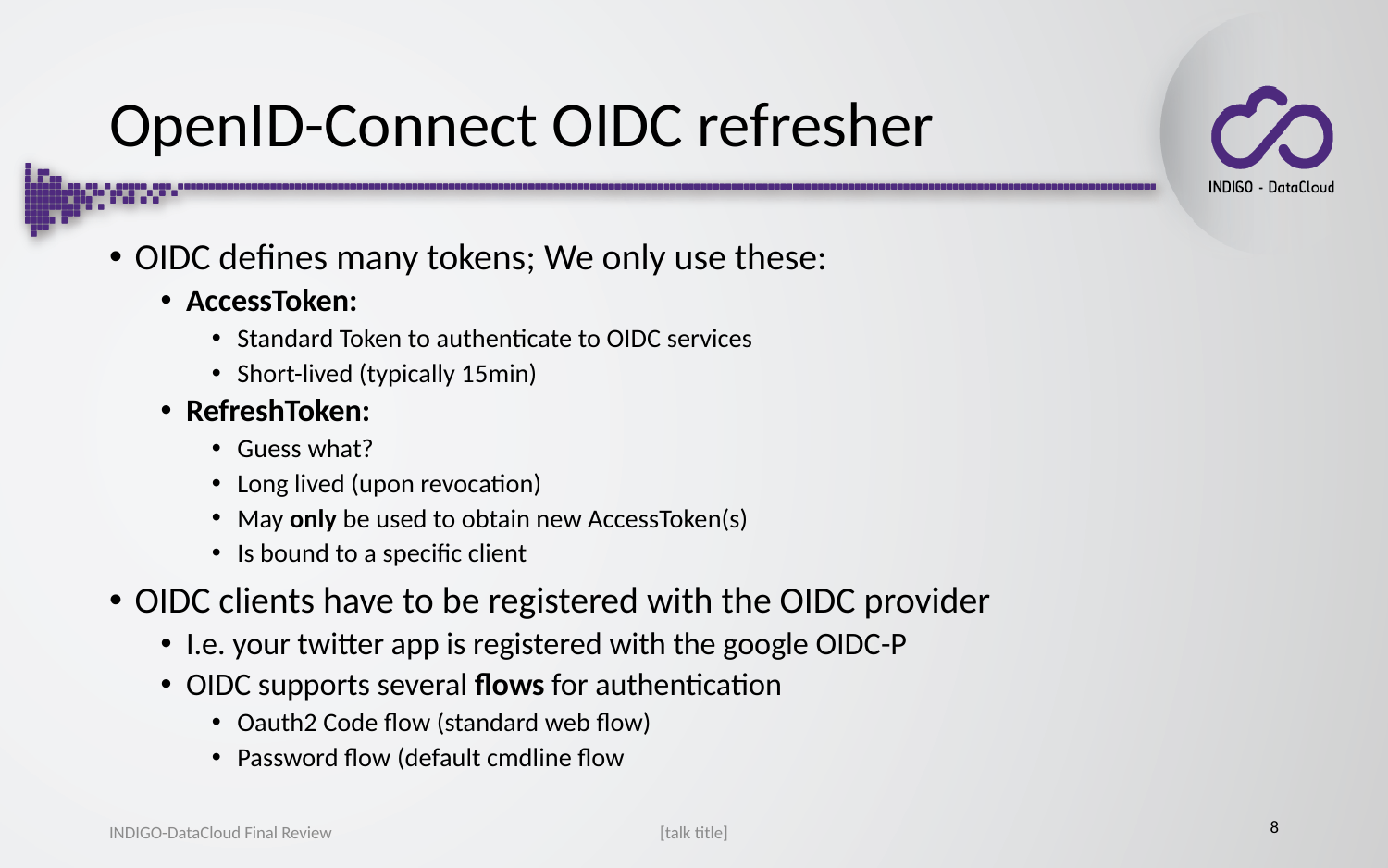

# OpenID-Connect OIDC refresher
OIDC defines many tokens; We only use these:
AccessToken:
Standard Token to authenticate to OIDC services
Short-lived (typically 15min)
RefreshToken:
Guess what?
Long lived (upon revocation)
May only be used to obtain new AccessToken(s)
Is bound to a specific client
OIDC clients have to be registered with the OIDC provider
I.e. your twitter app is registered with the google OIDC-P
OIDC supports several flows for authentication
Oauth2 Code flow (standard web flow)
Password flow (default cmdline flow
8
[talk title]
INDIGO-DataCloud Final Review